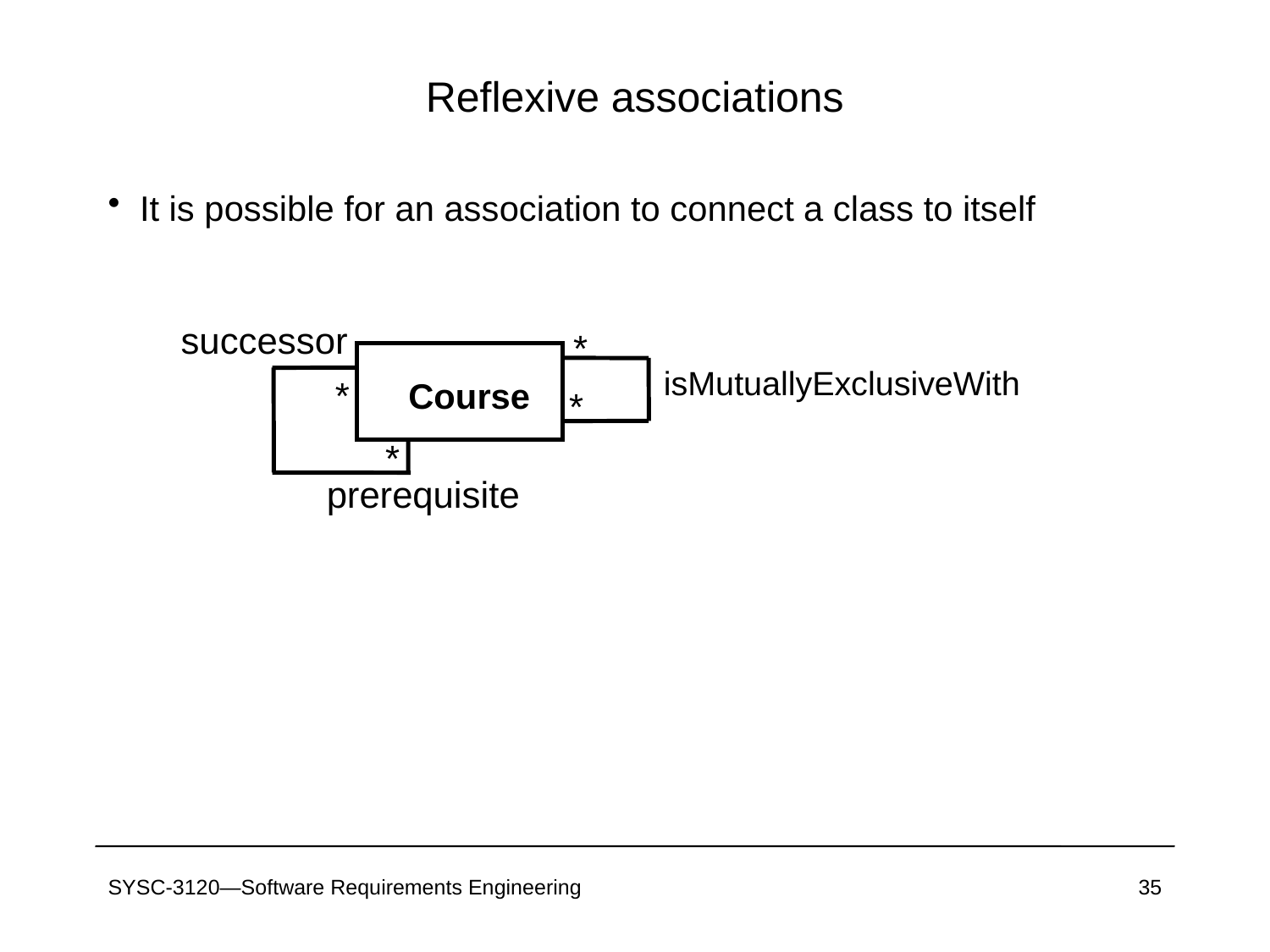

# Reflexive associations
It is possible for an association to connect a class to itself

successor
*

isMutuallyExclusiveWith

*
*

*
prerequisite

Course

SYSC-3120—Software Requirements Engineering
35